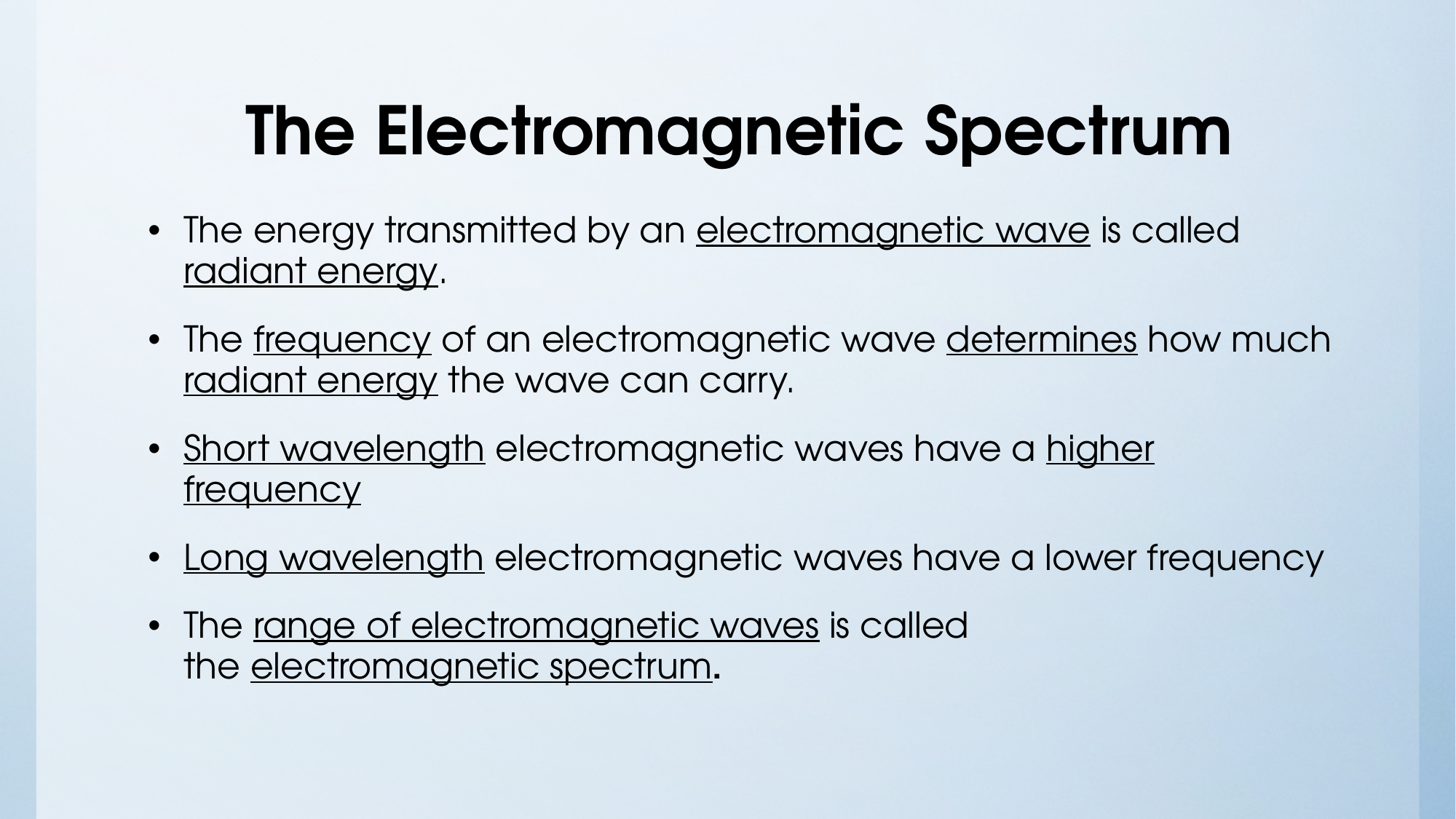

# The Electromagnetic Spectrum
The energy transmitted by an electromagnetic wave is called radiant energy.
The frequency of an electromagnetic wave determines how much radiant energy the wave can carry.
Short wavelength electromagnetic waves have a higher frequency
Long wavelength electromagnetic waves have a lower frequency
The range of electromagnetic waves is called the electromagnetic spectrum.